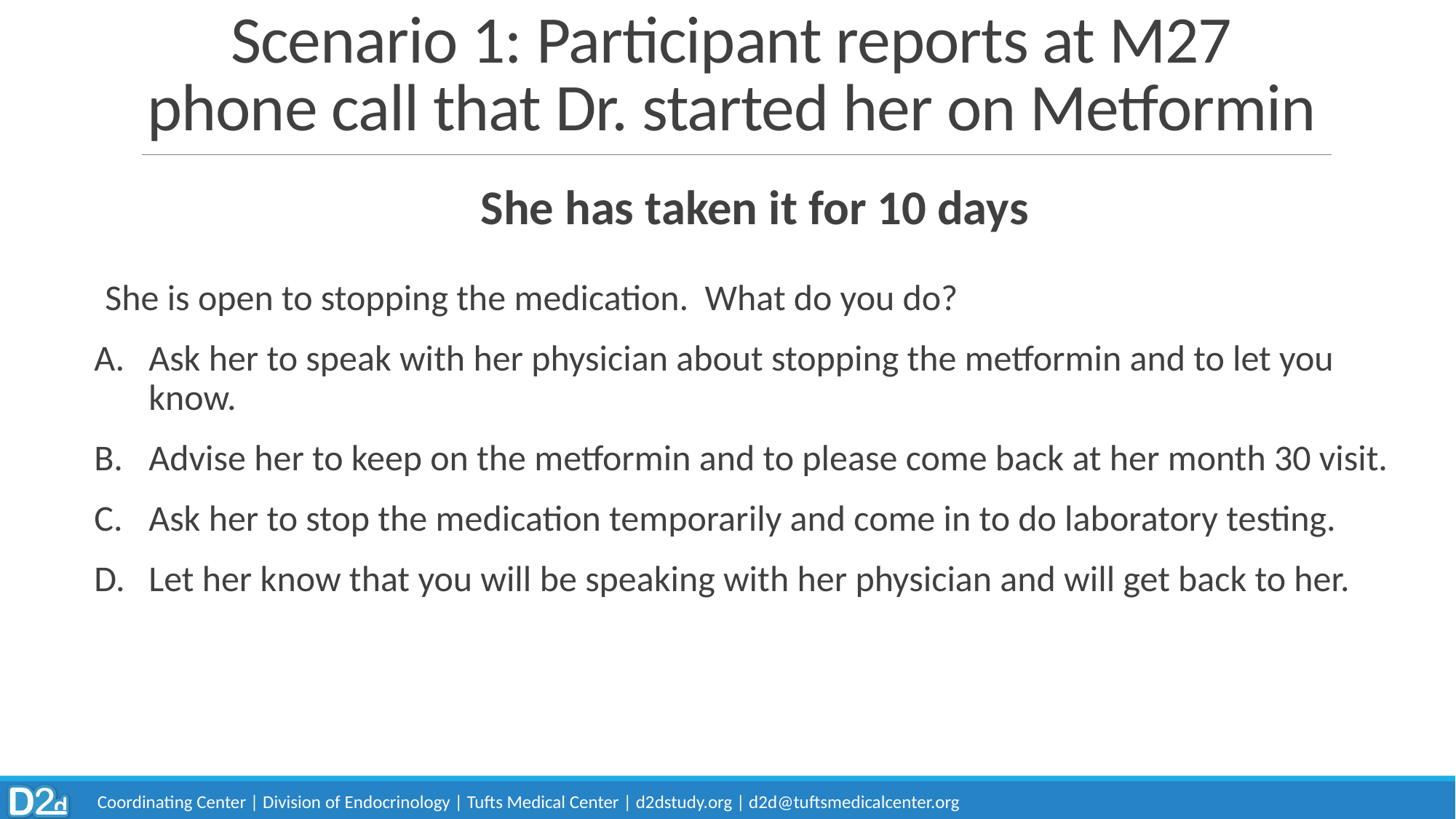

# Scenario 1: Participant reports at M27 phone call that Dr. started her on Metformin
She has taken it for 10 days

She is open to stopping the medication.  What do you do?
Ask her to speak with her physician about stopping the metformin and to let you know.
Advise her to keep on the metformin and to please come back at her month 30 visit.
Ask her to stop the medication temporarily and come in to do laboratory testing.
Let her know that you will be speaking with her physician and will get back to her.